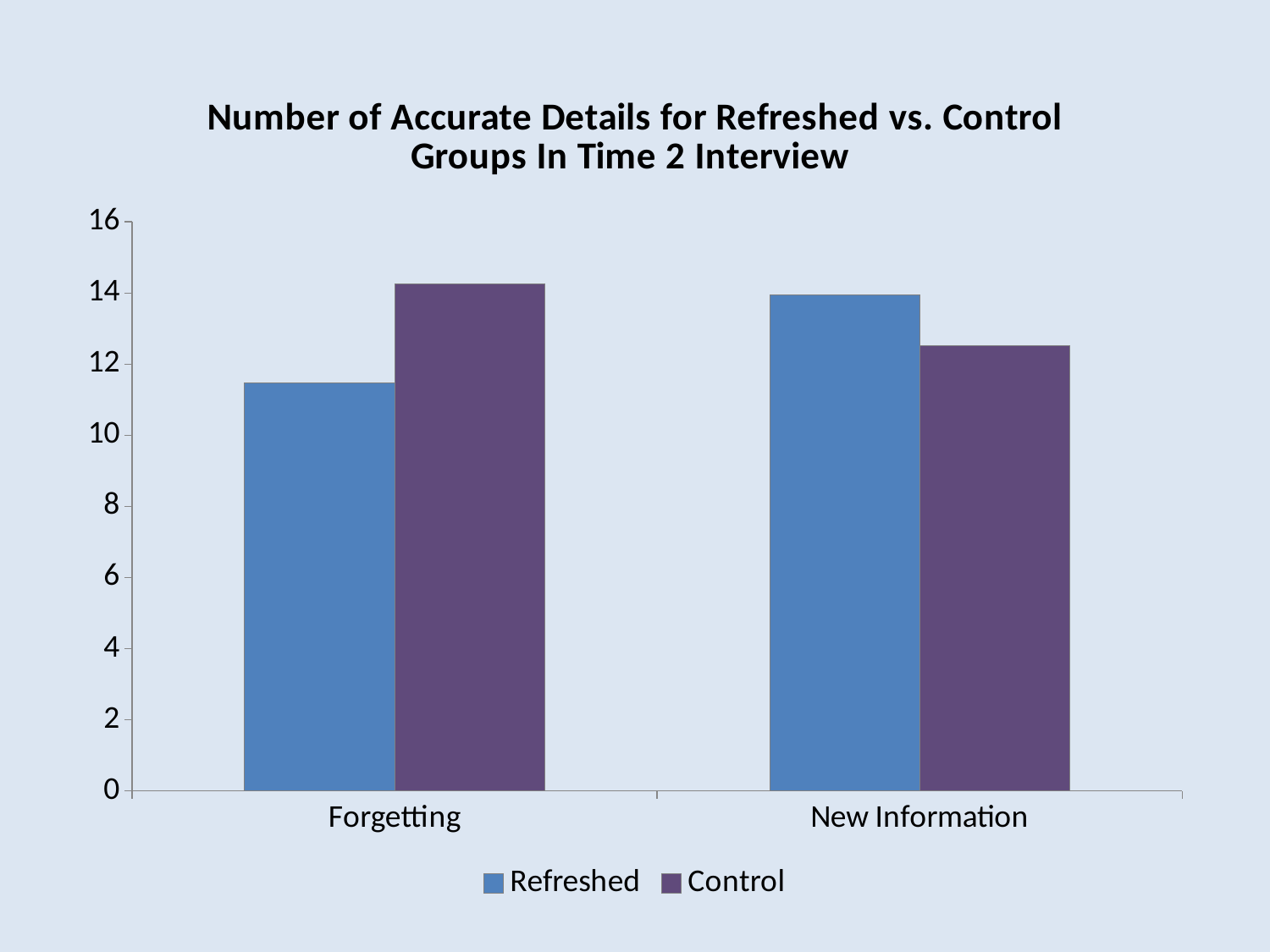

### Chart: Number of Accurate Details for Refreshed vs. Control Groups In Time 2 Interview

| Category | Refreshed | Control |
|---|---|---|
| Forgetting | 11.47 | 14.26 |
| New Information | 13.950000000000003 | 12.53 |